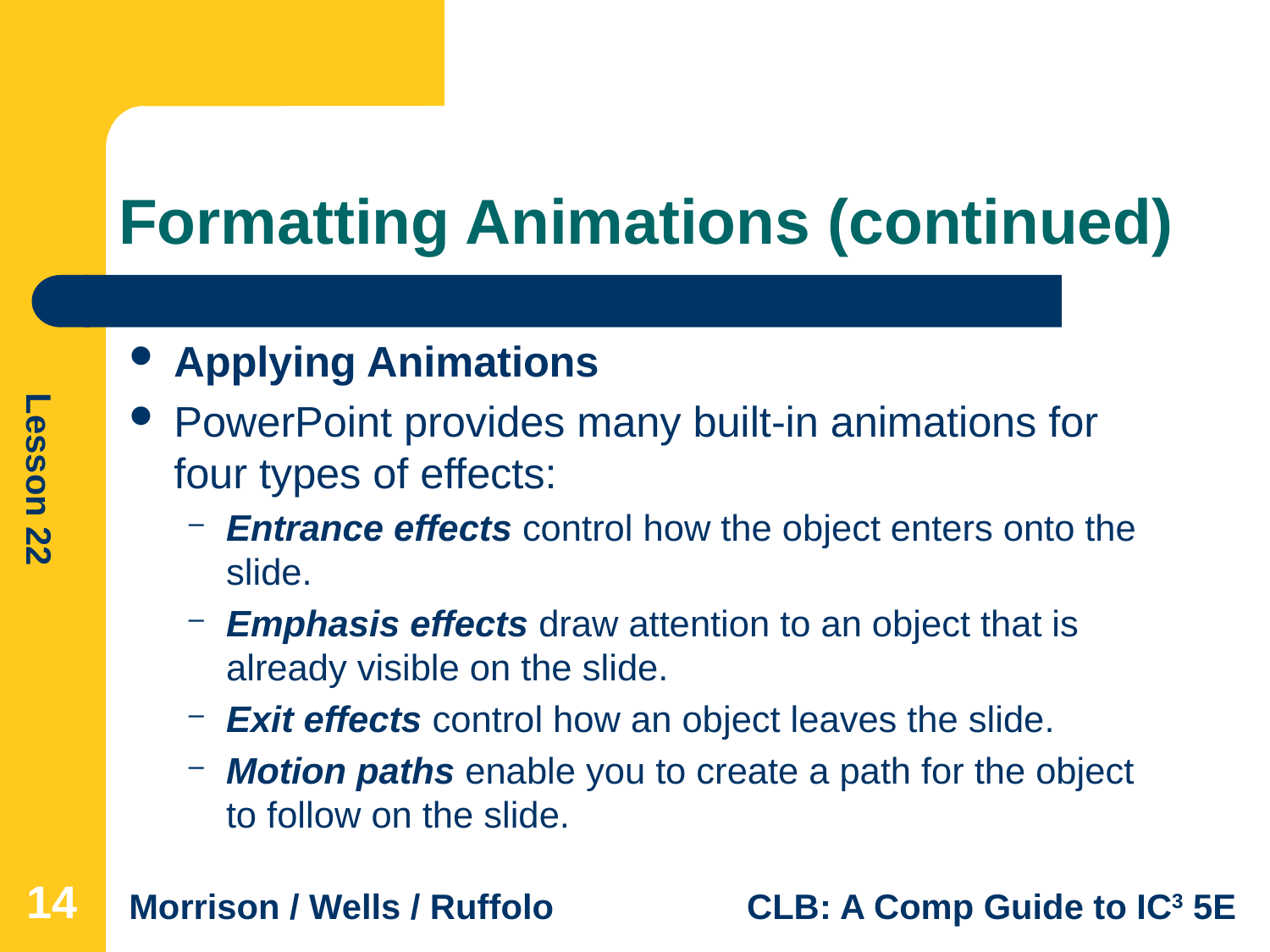

# Formatting Animations (continued)
Applying Animations
PowerPoint provides many built-in animations for four types of effects:
Entrance effects control how the object enters onto the slide.
Emphasis effects draw attention to an object that is already visible on the slide.
Exit effects control how an object leaves the slide.
Motion paths enable you to create a path for the object to follow on the slide.
14